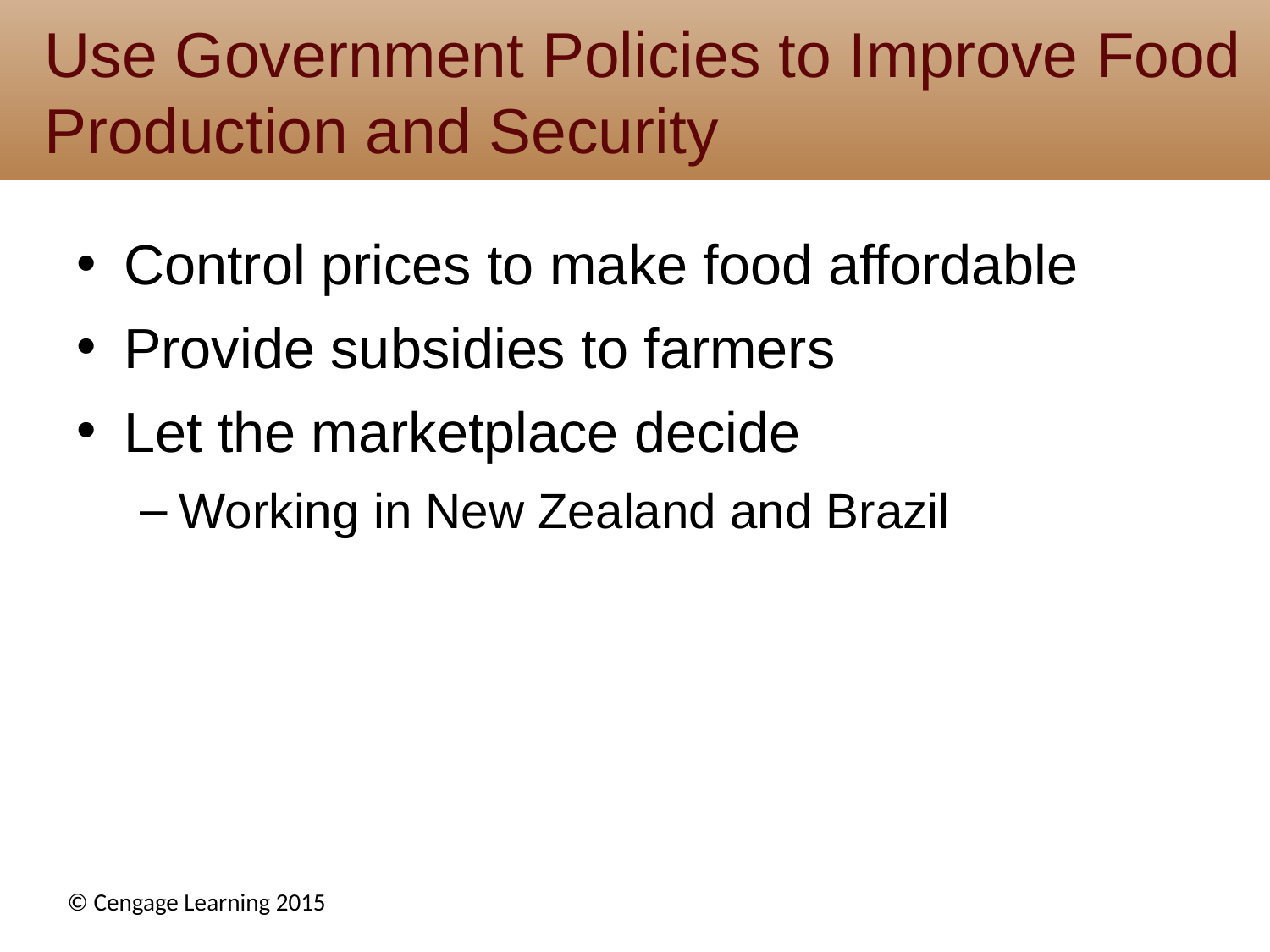

# Use Government Policies to Improve Food Production and Security
Control prices to make food affordable
Provide subsidies to farmers
Let the marketplace decide
Working in New Zealand and Brazil